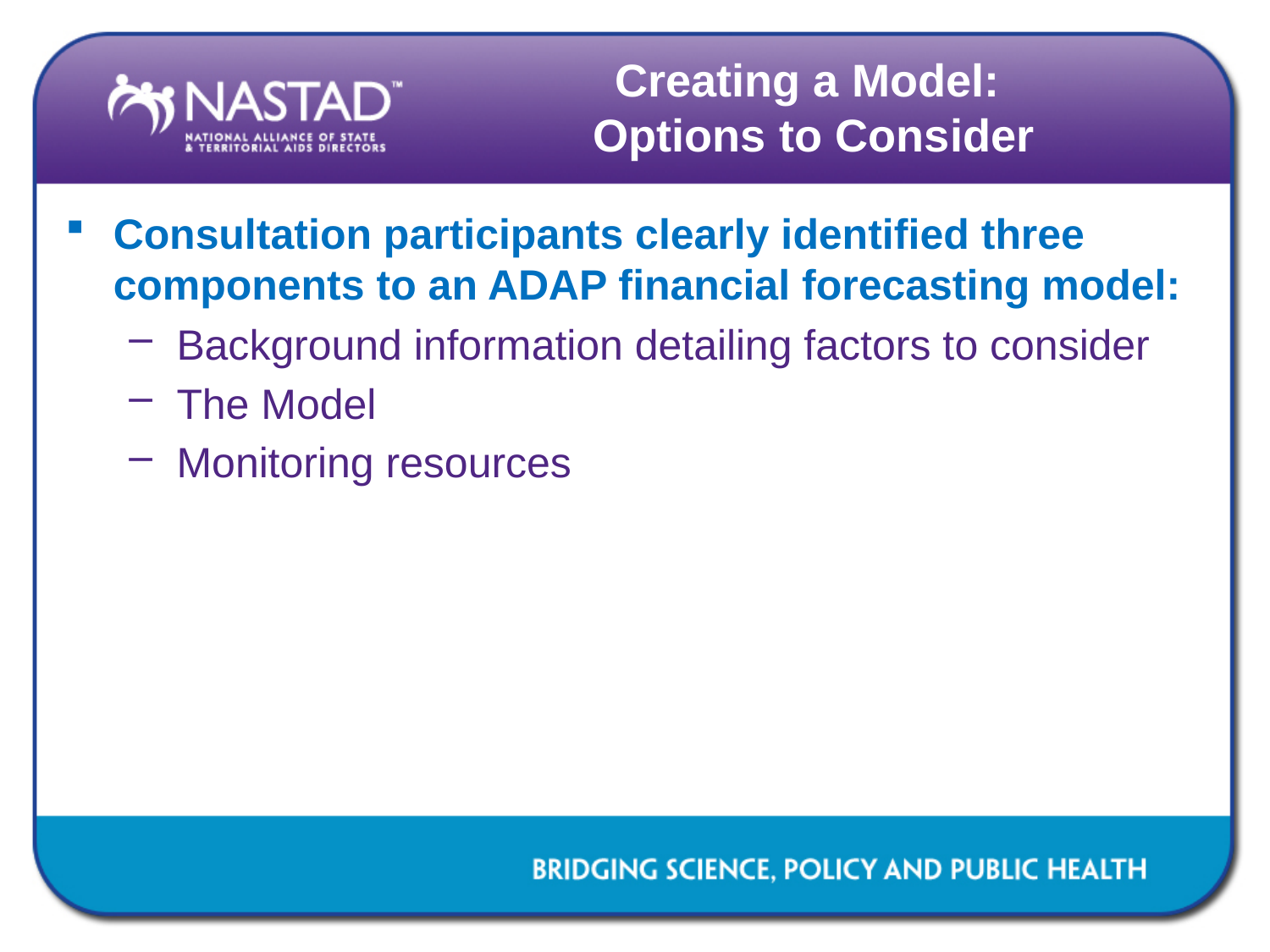

# Creating a Model: Options to Consider
Consultation participants clearly identified three components to an ADAP financial forecasting model:
Background information detailing factors to consider
The Model
Monitoring resources